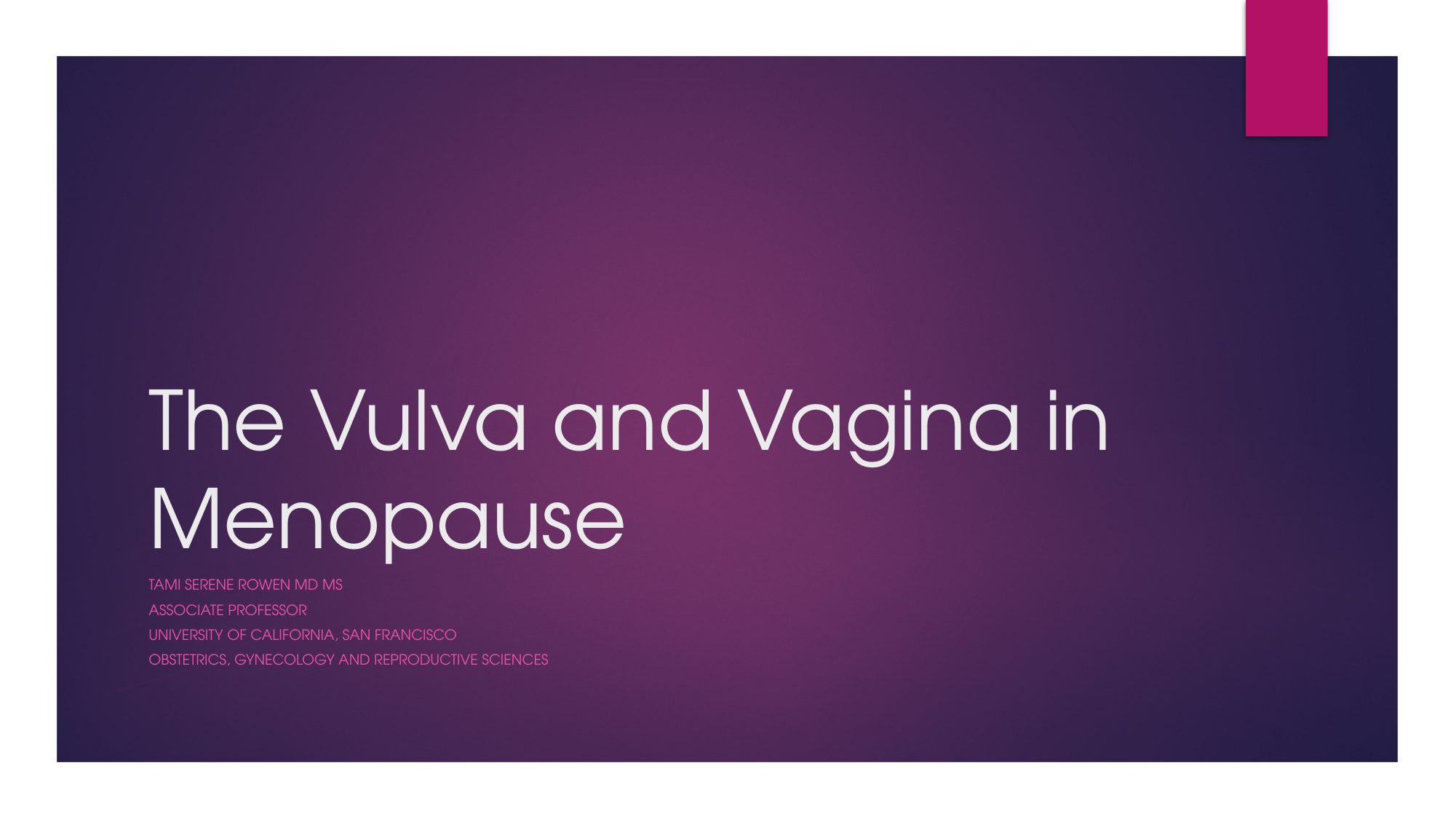

# The Vulva and Vagina in Menopause
Tami Serene Rowen MD MS
Associate Professor
University of California, San Francisco
Obstetrics, Gynecology and Reproductive Sciences